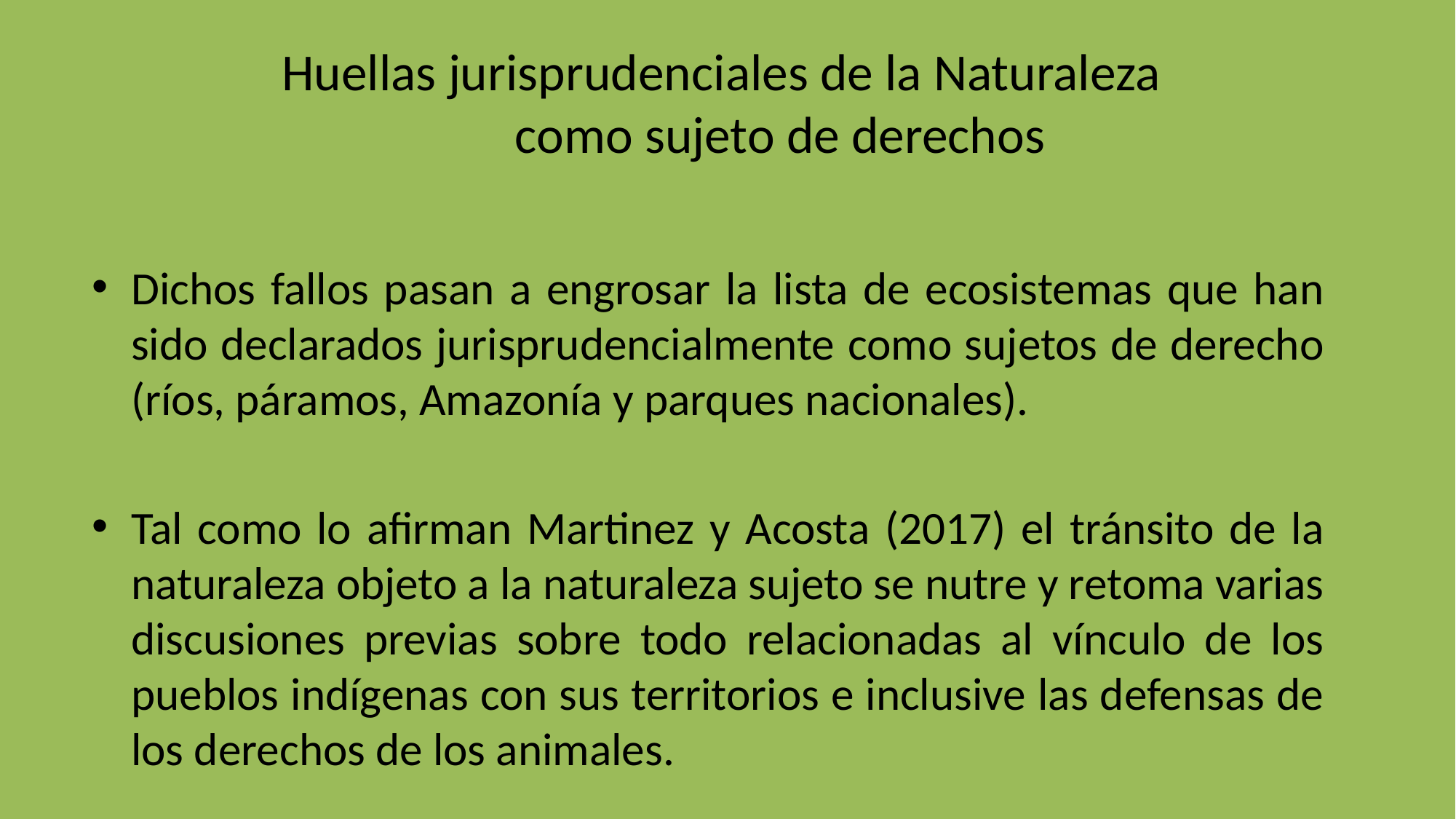

# Huellas jurisprudenciales de la Naturaleza como sujeto de derechos
Dichos fallos pasan a engrosar la lista de ecosistemas que han sido declarados jurisprudencialmente como sujetos de derecho (ríos, páramos, Amazonía y parques nacionales).

Tal como lo afirman Martinez y Acosta (2017) el tránsito de la naturaleza objeto a la naturaleza sujeto se nutre y retoma varias discusiones previas sobre todo relacionadas al vínculo de los pueblos indígenas con sus territorios e inclusive las defensas de los derechos de los animales.